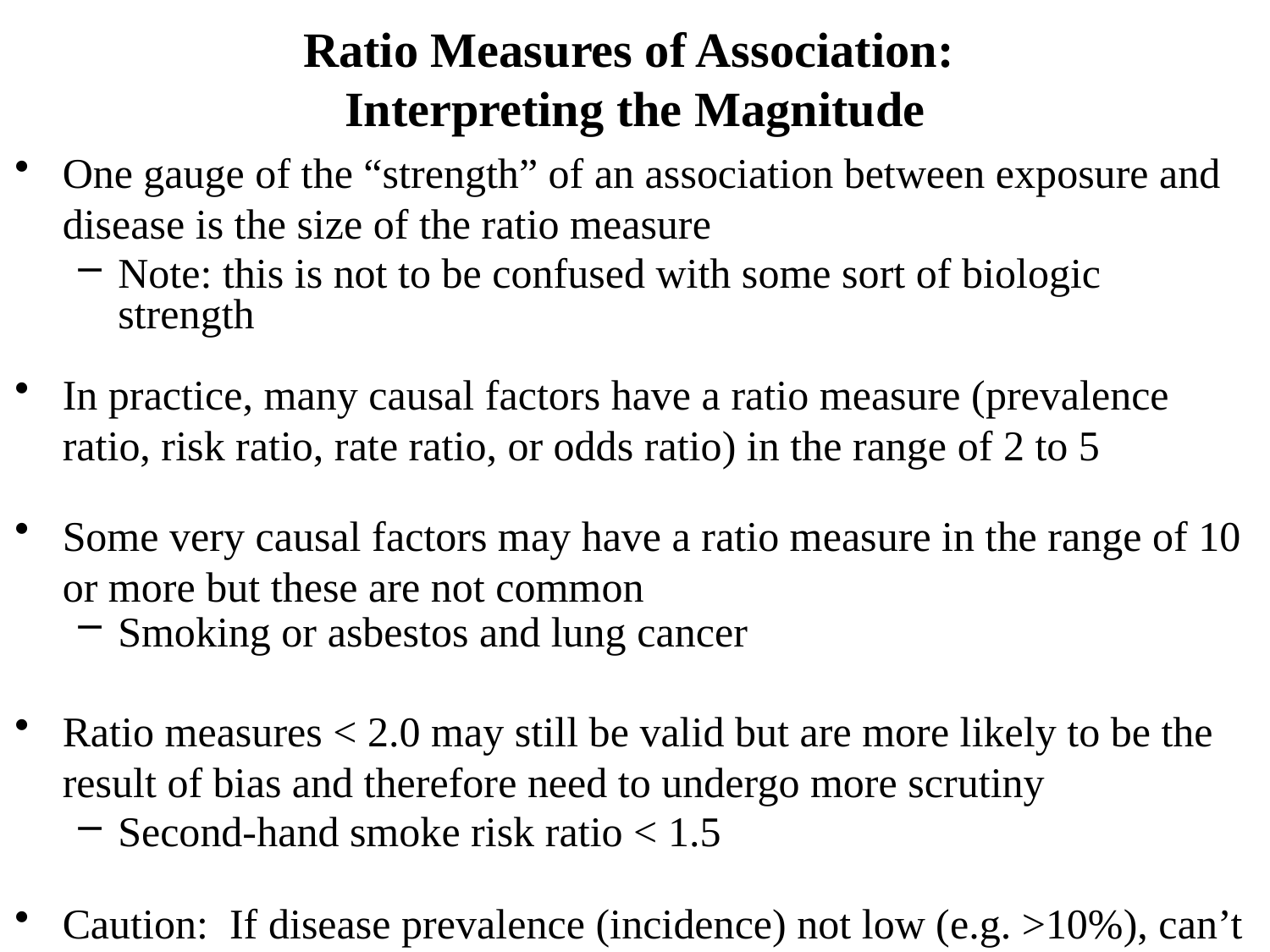

# Ratio Measures of Association: Interpreting the Magnitude
One gauge of the “strength” of an association between exposure and disease is the size of the ratio measure
Note: this is not to be confused with some sort of biologic strength

In practice, many causal factors have a ratio measure (prevalence ratio, risk ratio, rate ratio, or odds ratio) in the range of 2 to 5

Some very causal factors may have a ratio measure in the range of 10 or more but these are not common
Smoking or asbestos and lung cancer

Ratio measures < 2.0 may still be valid but are more likely to be the result of bias and therefore need to undergo more scrutiny
Second-hand smoke risk ratio < 1.5

Caution:  If disease prevalence (incidence) not low (e.g. >10%), can’t use this same yardstick to assess the size of the odds ratio.